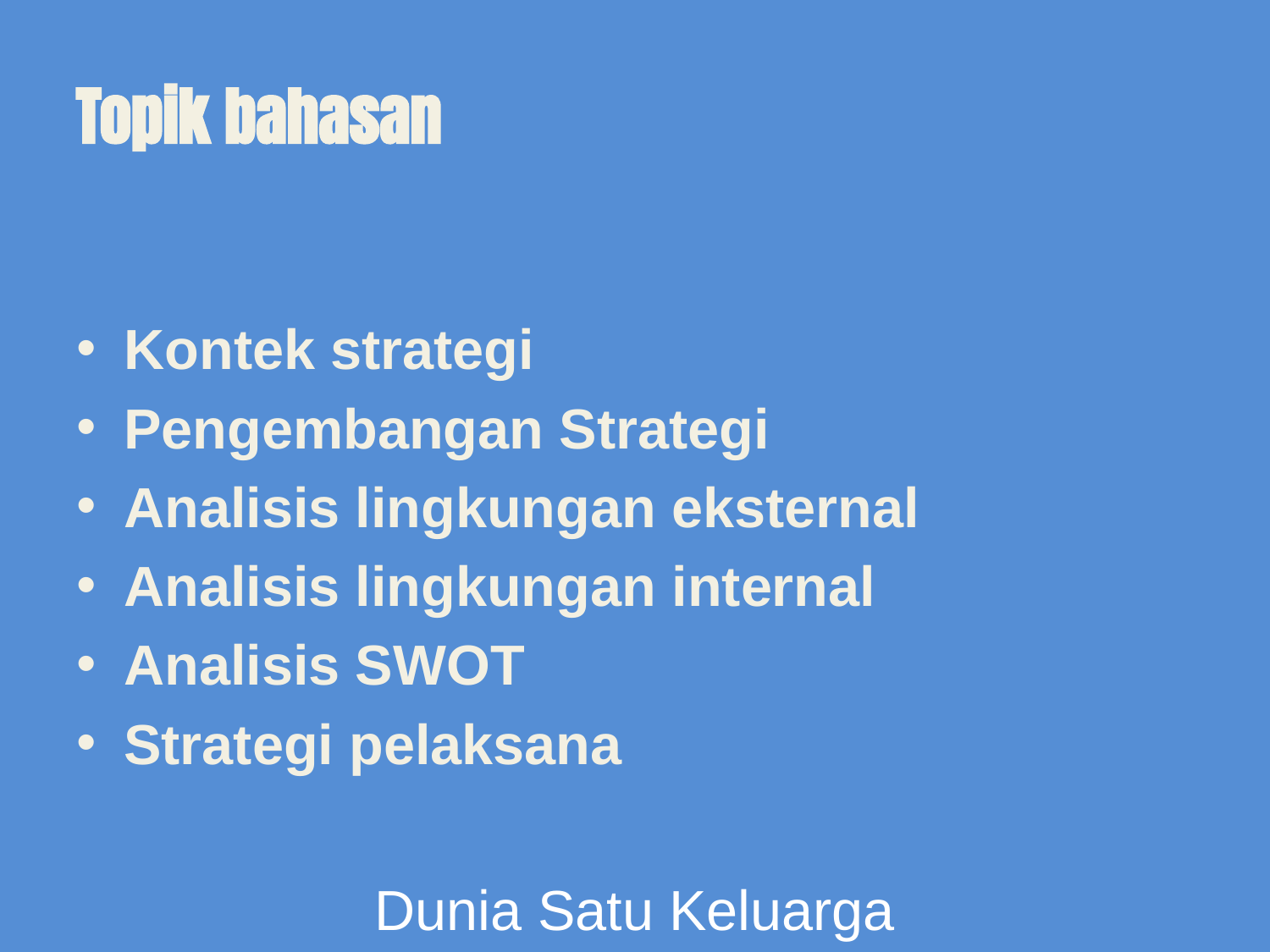

# Topik bahasan
Kontek strategi
Pengembangan Strategi
Analisis lingkungan eksternal
Analisis lingkungan internal
Analisis SWOT
Strategi pelaksana

Dunia Satu Keluarga